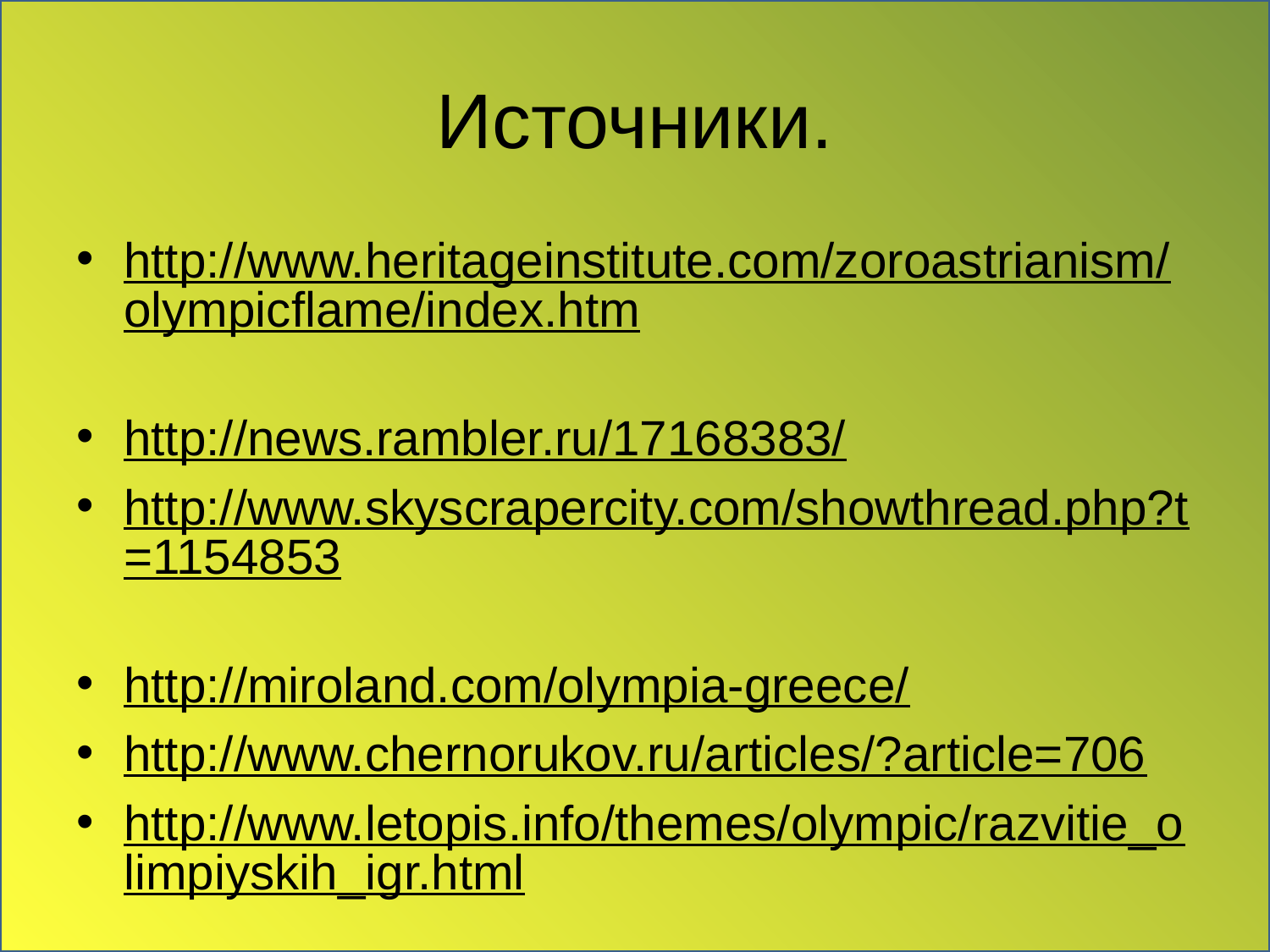

# Источники.
http://www.heritageinstitute.com/zoroastrianism/olympicflame/index.htm
http://news.rambler.ru/17168383/
http://www.skyscrapercity.com/showthread.php?t=1154853
http://miroland.com/olympia-greece/
http://www.chernorukov.ru/articles/?article=706
http://www.letopis.info/themes/olympic/razvitie_olimpiyskih_igr.html